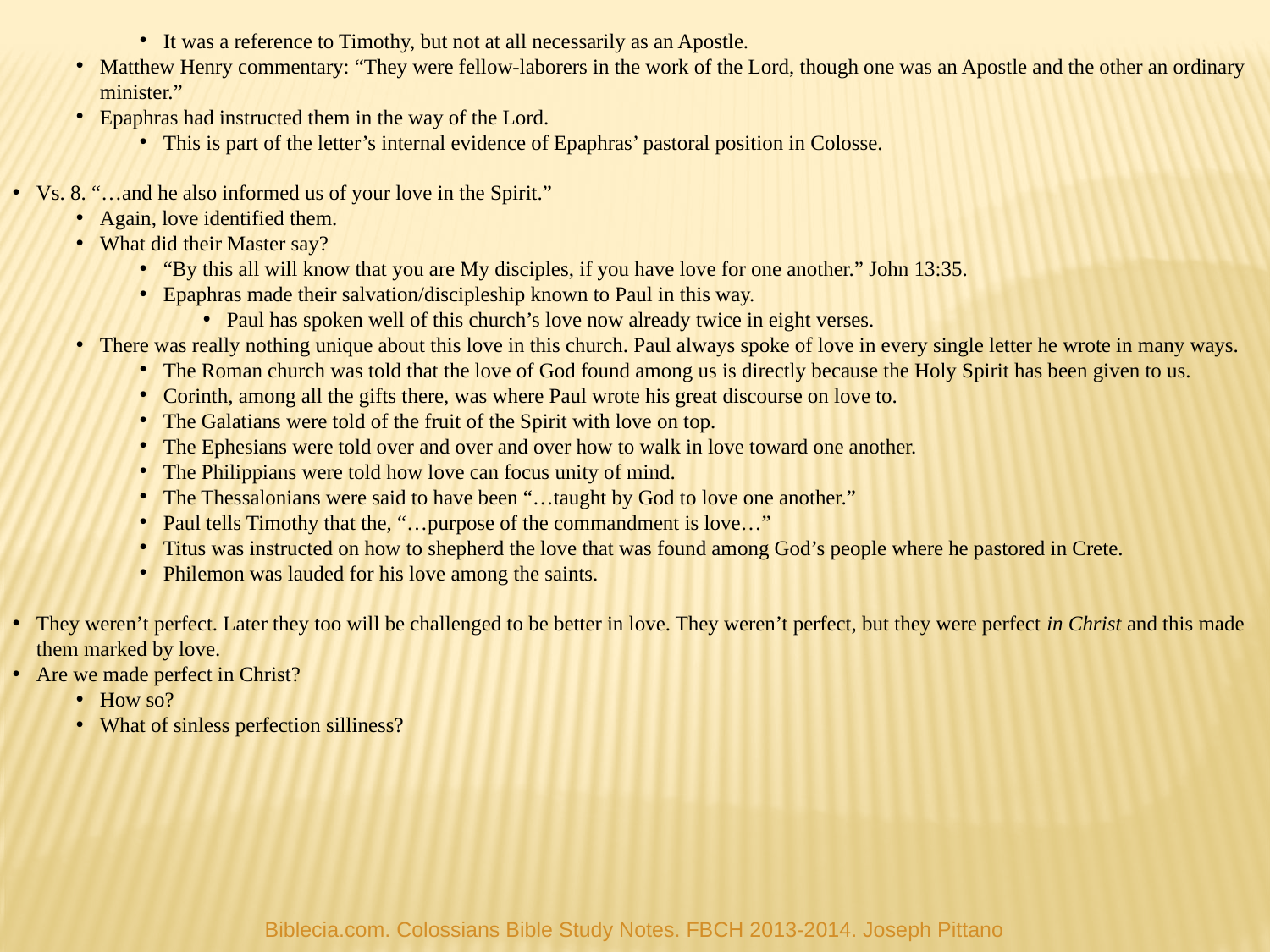

It was a reference to Timothy, but not at all necessarily as an Apostle.
Matthew Henry commentary: “They were fellow-laborers in the work of the Lord, though one was an Apostle and the other an ordinary minister.”
Epaphras had instructed them in the way of the Lord.
This is part of the letter’s internal evidence of Epaphras’ pastoral position in Colosse.

Vs. 8. “…and he also informed us of your love in the Spirit.”
Again, love identified them.
What did their Master say?
“By this all will know that you are My disciples, if you have love for one another.” John 13:35.
Epaphras made their salvation/discipleship known to Paul in this way.
Paul has spoken well of this church’s love now already twice in eight verses.
There was really nothing unique about this love in this church. Paul always spoke of love in every single letter he wrote in many ways.
The Roman church was told that the love of God found among us is directly because the Holy Spirit has been given to us.
Corinth, among all the gifts there, was where Paul wrote his great discourse on love to.
The Galatians were told of the fruit of the Spirit with love on top.
The Ephesians were told over and over and over how to walk in love toward one another.
The Philippians were told how love can focus unity of mind.
The Thessalonians were said to have been “…taught by God to love one another.”
Paul tells Timothy that the, “…purpose of the commandment is love…”
Titus was instructed on how to shepherd the love that was found among God’s people where he pastored in Crete.
Philemon was lauded for his love among the saints.

They weren’t perfect. Later they too will be challenged to be better in love. They weren’t perfect, but they were perfect in Christ and this made them marked by love.
Are we made perfect in Christ?
How so?
What of sinless perfection silliness?